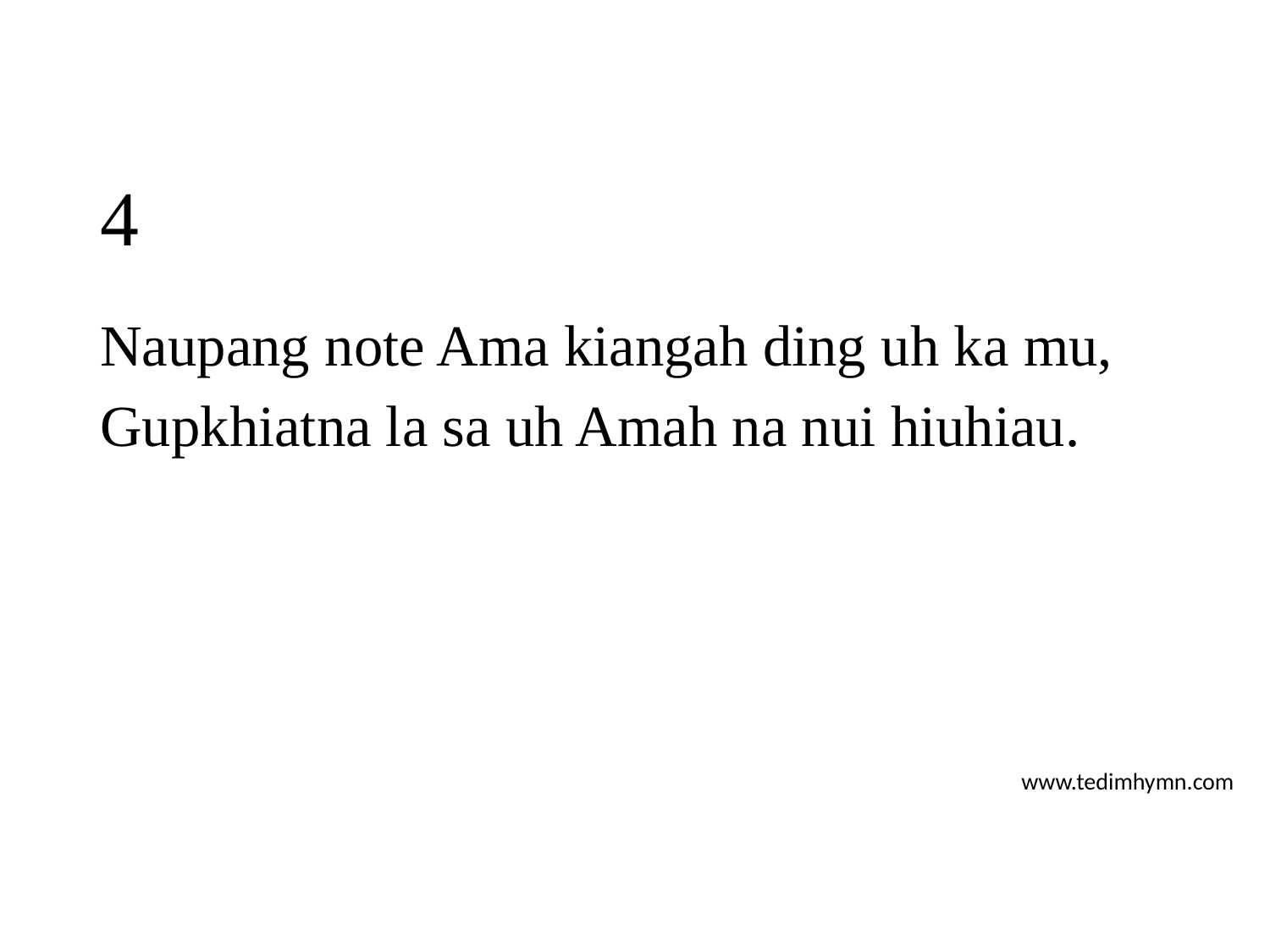

# 4
Naupang note Ama kiangah ding uh ka mu,
Gupkhiatna la sa uh Amah na nui hiuhiau.

www.tedimhymn.com